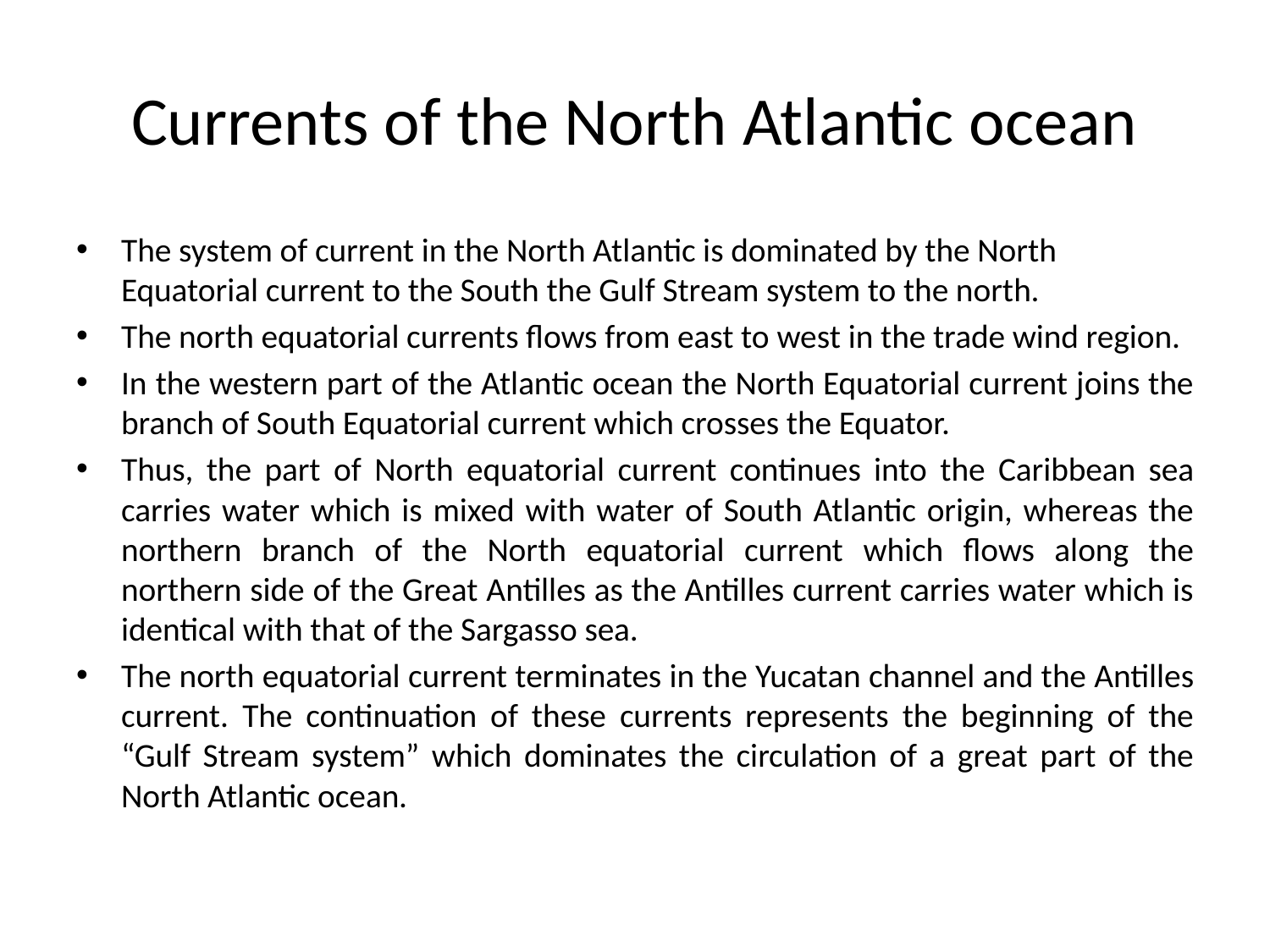

# Currents of the North Atlantic ocean
The system of current in the North Atlantic is dominated by the North Equatorial current to the South the Gulf Stream system to the north.
The north equatorial currents flows from east to west in the trade wind region.
In the western part of the Atlantic ocean the North Equatorial current joins the branch of South Equatorial current which crosses the Equator.
Thus, the part of North equatorial current continues into the Caribbean sea carries water which is mixed with water of South Atlantic origin, whereas the northern branch of the North equatorial current which flows along the northern side of the Great Antilles as the Antilles current carries water which is identical with that of the Sargasso sea.
The north equatorial current terminates in the Yucatan channel and the Antilles current. The continuation of these currents represents the beginning of the “Gulf Stream system” which dominates the circulation of a great part of the North Atlantic ocean.